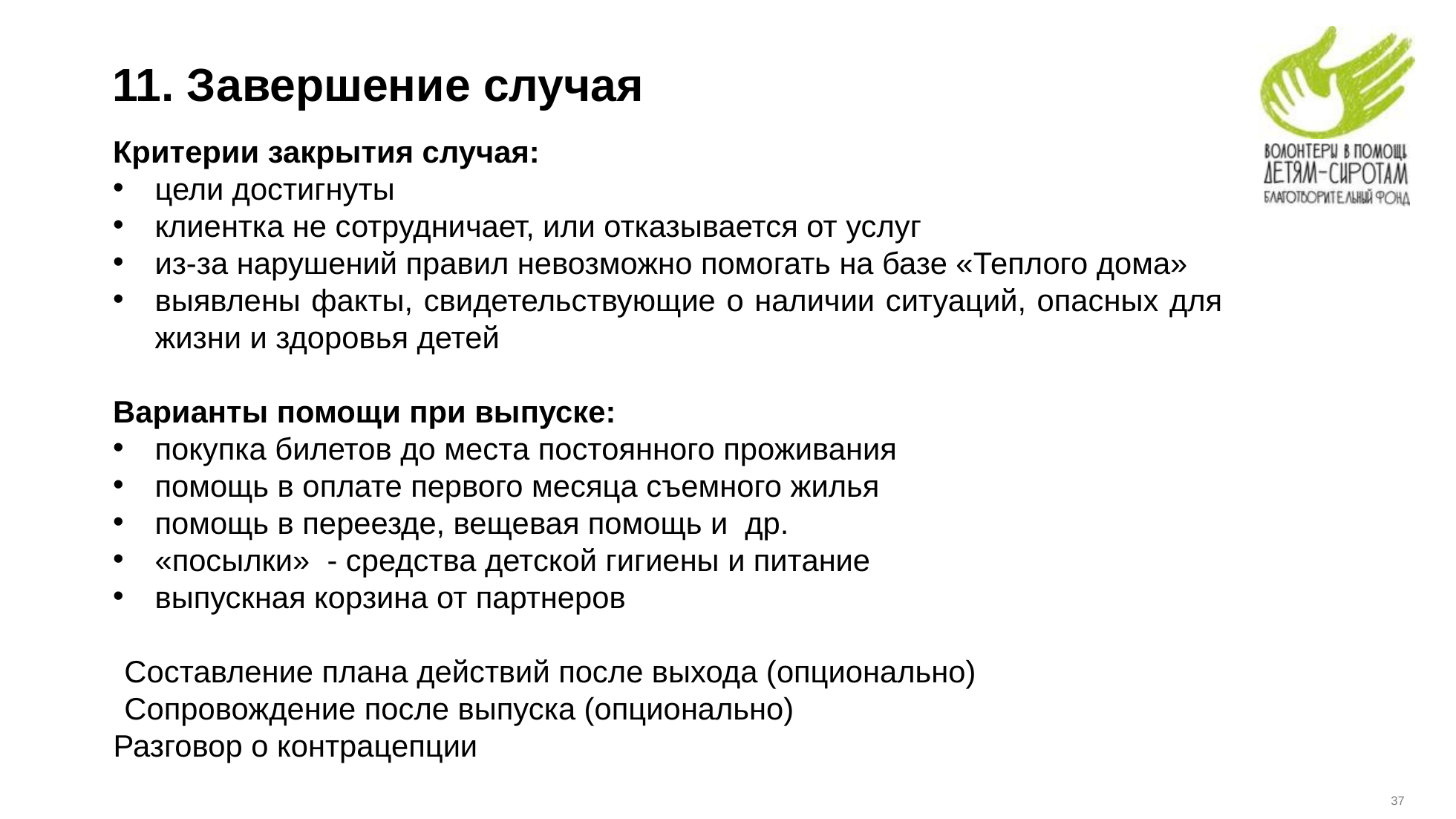

# 11. Завершение случая
Критерии закрытия случая:
цели достигнуты
клиентка не сотрудничает, или отказывается от услуг
из-за нарушений правил невозможно помогать на базе «Теплого дома»
выявлены факты, свидетельствующие о наличии ситуаций, опасных для жизни и здоровья детей

Варианты помощи при выпуске:
покупка билетов до места постоянного проживания
помощь в оплате первого месяца съемного жилья
помощь в переезде, вещевая помощь и  др.
«посылки»  - средства детской гигиены и питание
выпускная корзина от партнеров

	Составление плана действий после выхода (опционально)
	Сопровождение после выпуска (опционально)
Разговор о контрацепции